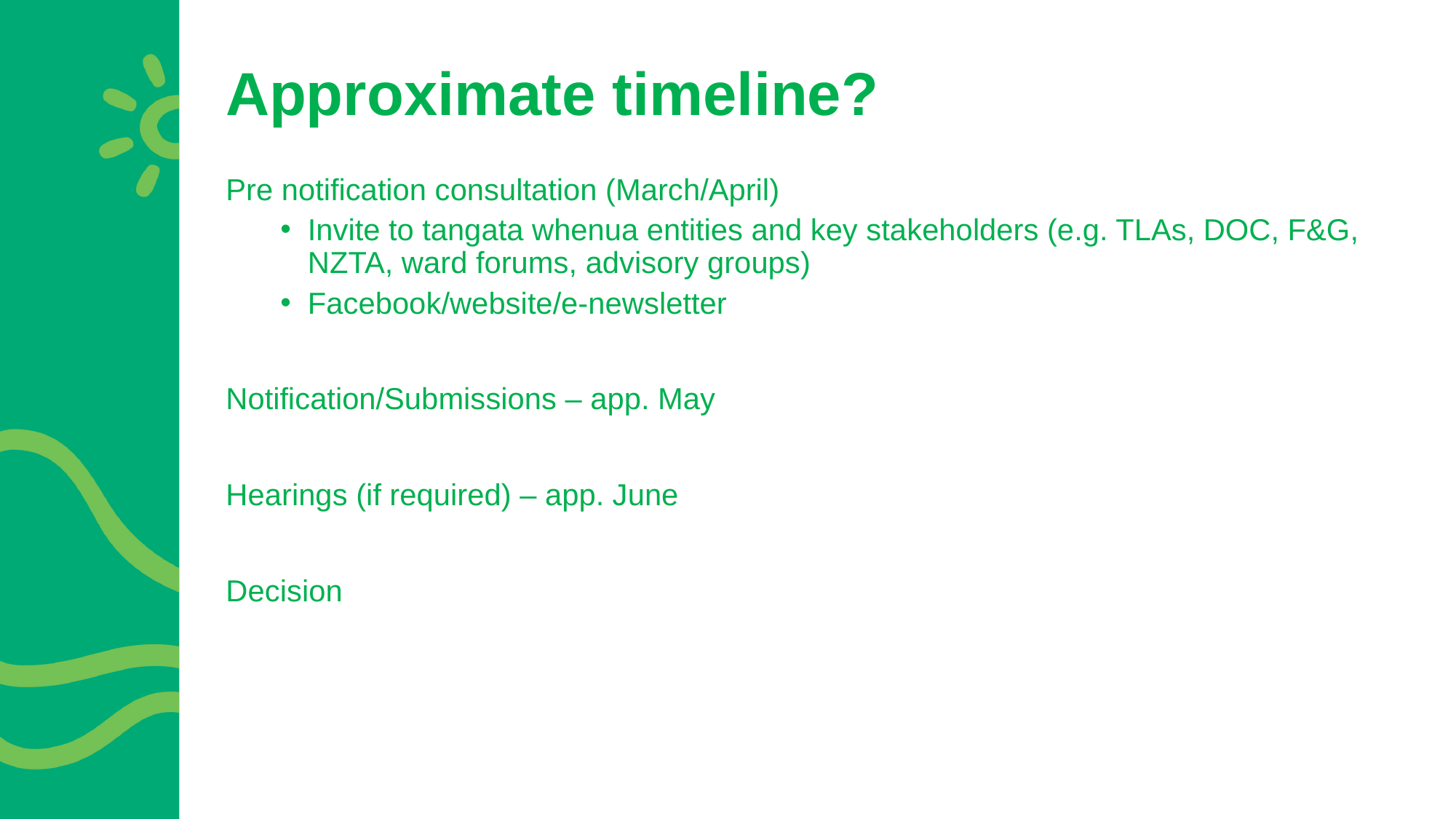

# Approximate timeline?
Pre notification consultation (March/April)
Invite to tangata whenua entities and key stakeholders (e.g. TLAs, DOC, F&G, NZTA, ward forums, advisory groups)
Facebook/website/e-newsletter

Notification/Submissions – app. May

Hearings (if required) – app. June

Decision